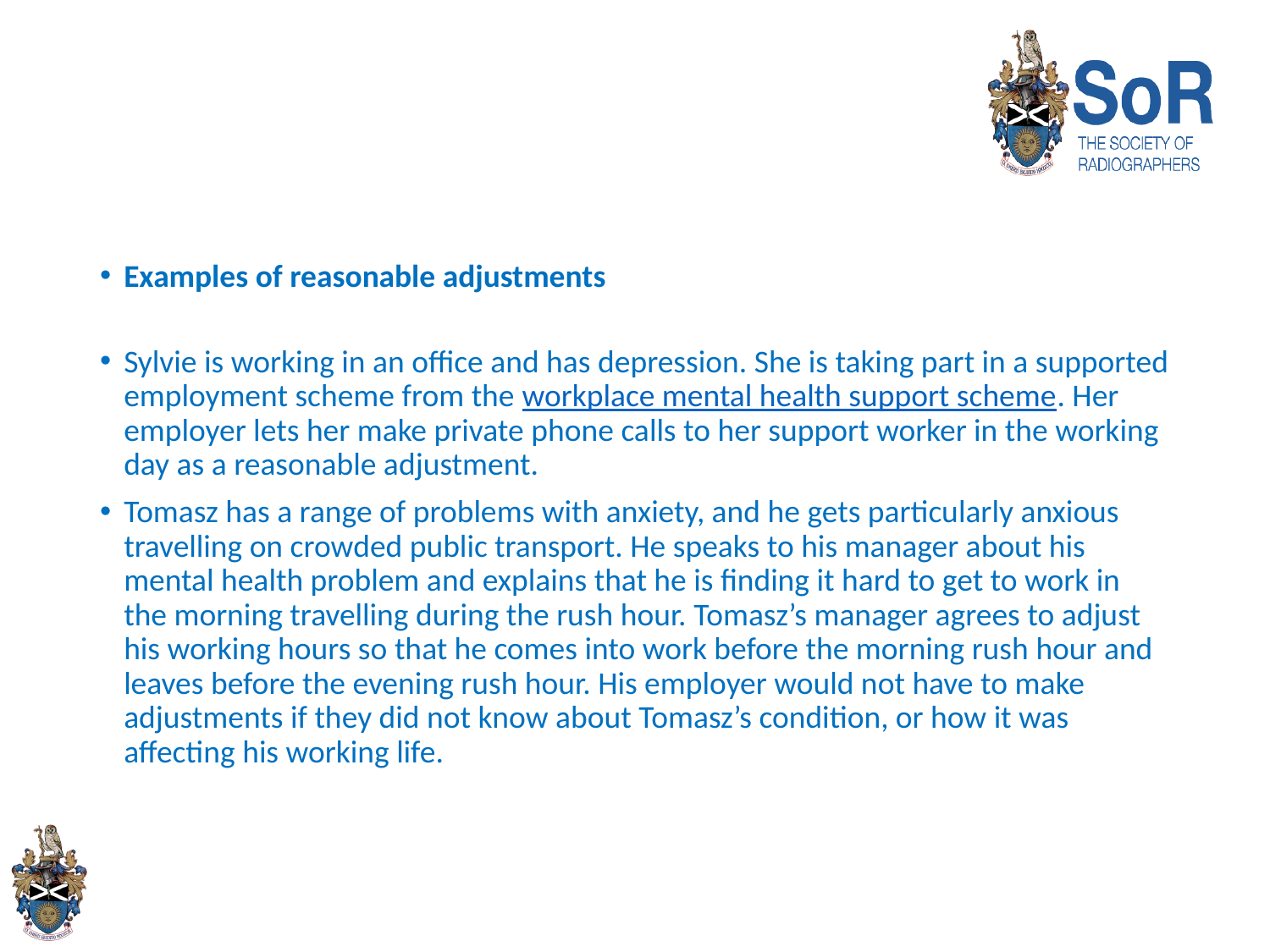

#
Examples of reasonable adjustments
Sylvie is working in an office and has depression. She is taking part in a supported employment scheme from the workplace mental health support scheme. Her employer lets her make private phone calls to her support worker in the working day as a reasonable adjustment.
Tomasz has a range of problems with anxiety, and he gets particularly anxious travelling on crowded public transport. He speaks to his manager about his mental health problem and explains that he is finding it hard to get to work in the morning travelling during the rush hour. Tomasz’s manager agrees to adjust his working hours so that he comes into work before the morning rush hour and leaves before the evening rush hour. His employer would not have to make adjustments if they did not know about Tomasz’s condition, or how it was affecting his working life.